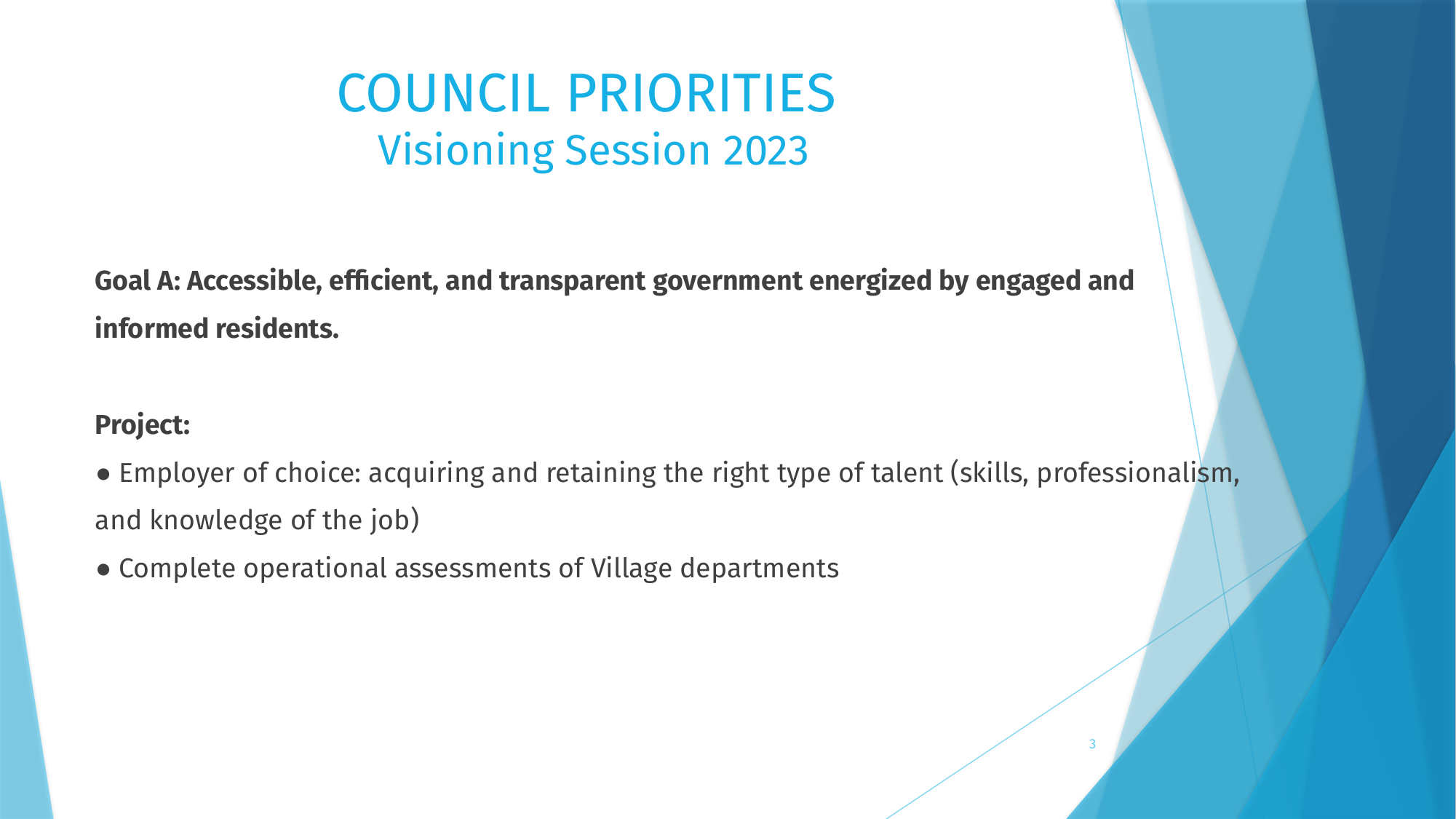

# COUNCIL PRIORITIES Visioning Session 2023

Goal A: Accessible, efficient, and transparent government energized by engaged and
informed residents.

Project:
● Employer of choice: acquiring and retaining the right type of talent (skills, professionalism,
and knowledge of the job)
● Complete operational assessments of Village departments
3